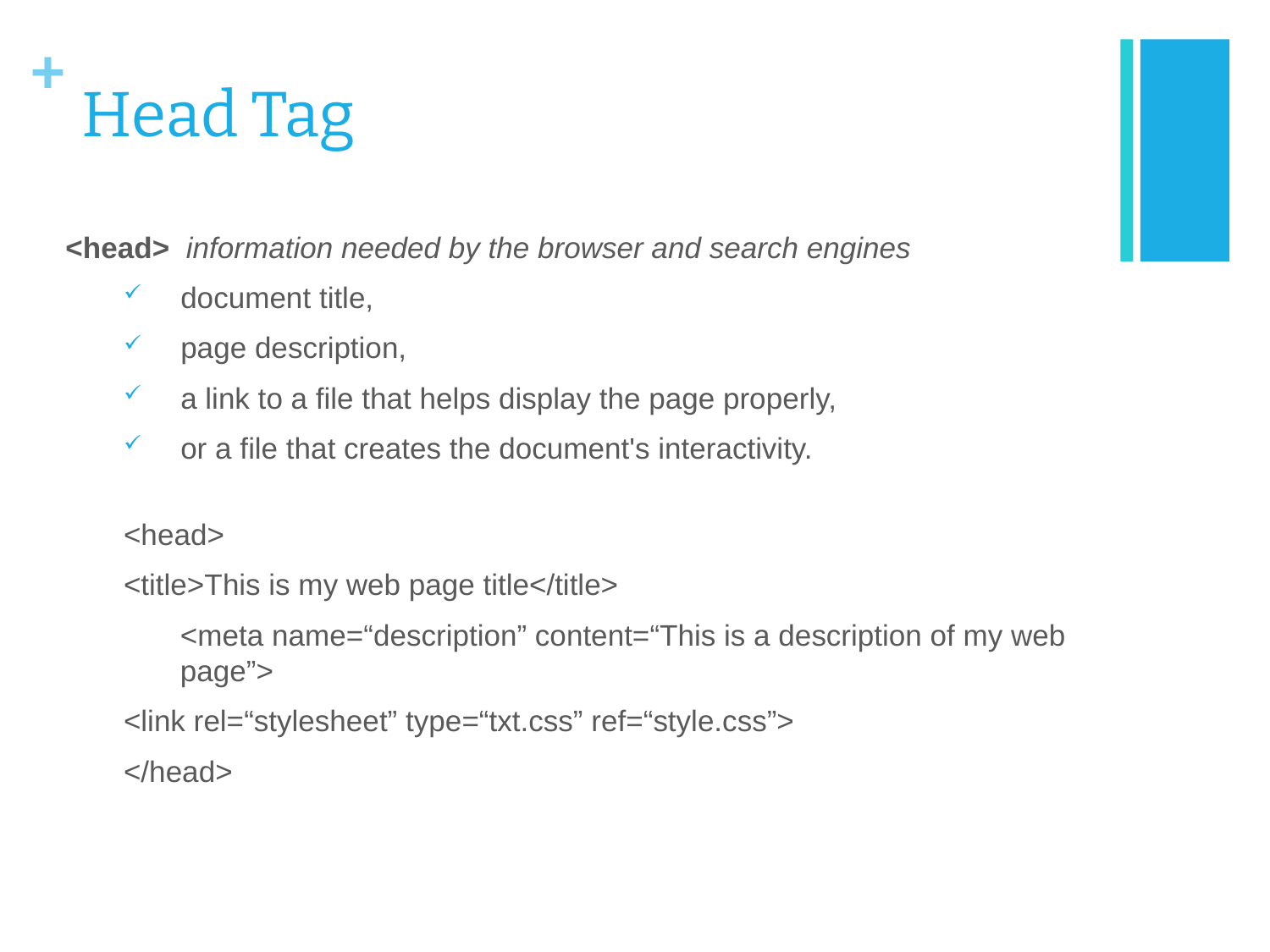

# Head Tag
<head>  information needed by the browser and search engines
document title,
page description,
a link to a file that helps display the page properly,
or a file that creates the document's interactivity.
<head>
	<title>This is my web page title</title>
	<meta name=“description” content=“This is a description of my web page”>
	<link rel=“stylesheet” type=“txt.css” ref=“style.css”>
</head>